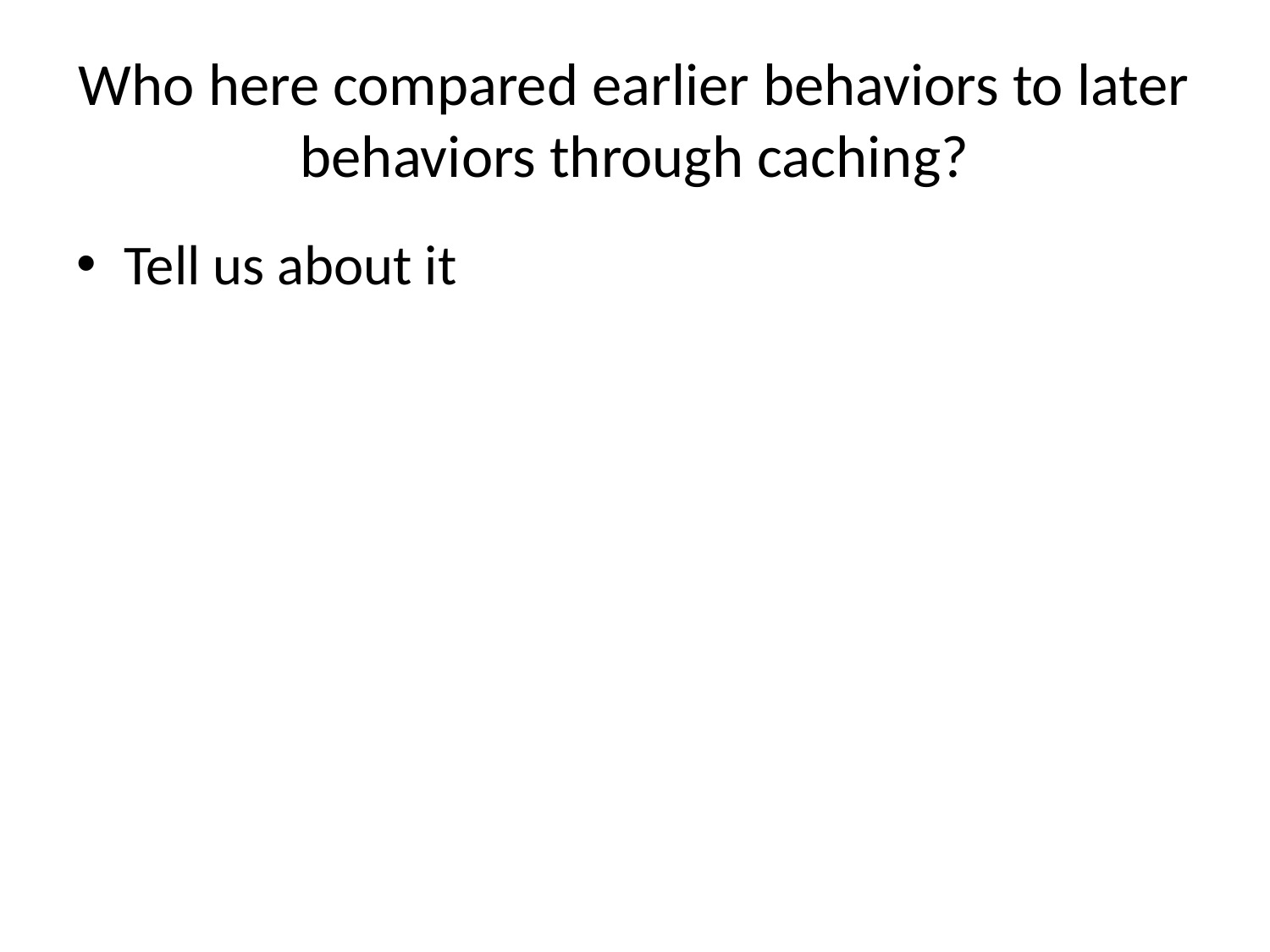

# Who here compared earlier behaviors to later behaviors through caching?
Tell us about it